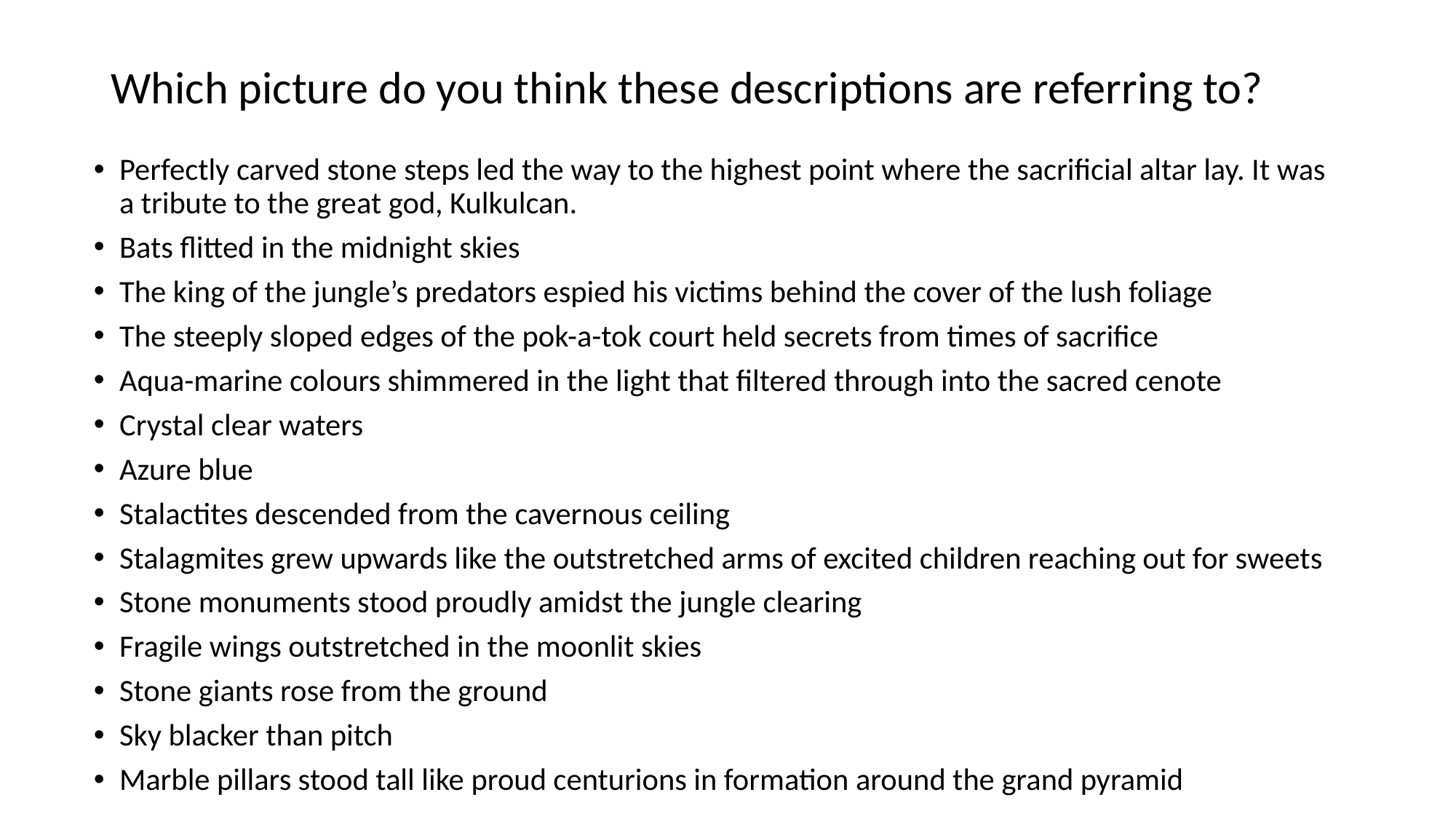

# Which picture do you think these descriptions are referring to?
Perfectly carved stone steps led the way to the highest point where the sacrificial altar lay. It was a tribute to the great god, Kulkulcan.
Bats flitted in the midnight skies
The king of the jungle’s predators espied his victims behind the cover of the lush foliage
The steeply sloped edges of the pok-a-tok court held secrets from times of sacrifice
Aqua-marine colours shimmered in the light that filtered through into the sacred cenote
Crystal clear waters
Azure blue
Stalactites descended from the cavernous ceiling
Stalagmites grew upwards like the outstretched arms of excited children reaching out for sweets
Stone monuments stood proudly amidst the jungle clearing
Fragile wings outstretched in the moonlit skies
Stone giants rose from the ground
Sky blacker than pitch
Marble pillars stood tall like proud centurions in formation around the grand pyramid